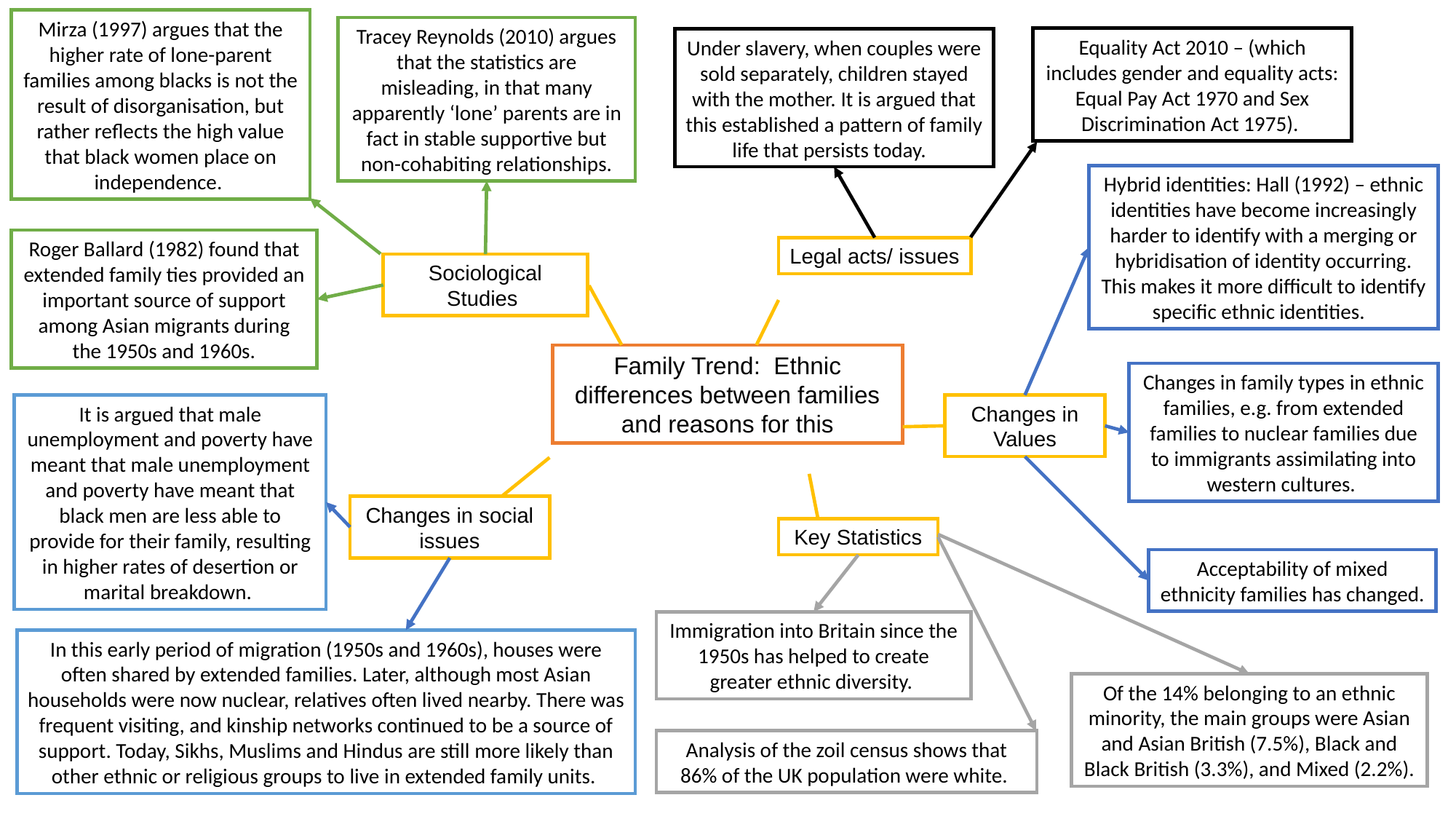

Mirza (1997) argues that the higher rate of lone-parent families among blacks is not the result of disorganisation, but rather reflects the high value that black women place on independence.
Tracey Reynolds (2010) argues that the statistics are misleading, in that many apparently ‘lone’ parents are in fact in stable supportive but non-cohabiting relationships.
Equality Act 2010 – (which includes gender and equality acts: Equal Pay Act 1970 and Sex Discrimination Act 1975).
Under slavery, when couples were sold separately, children stayed with the mother. It is argued that this established a pattern of family life that persists today.
Hybrid identities: Hall (1992) – ethnic identities have become increasingly harder to identify with a merging or hybridisation of identity occurring. This makes it more difficult to identify specific ethnic identities.
Roger Ballard (1982) found that extended family ties provided an important source of support among Asian migrants during the 1950s and 1960s.
Legal acts/ issues
Sociological Studies
Family Trend:  Ethnic differences between families and reasons for this
Changes in family types in ethnic families, e.g. from extended families to nuclear families due to immigrants assimilating into western cultures.
It is argued that male unemployment and poverty have meant that male unemployment and poverty have meant that black men are less able to provide for their family, resulting in higher rates of desertion or marital breakdown.
Changes in Values
Changes in social issues
Key Statistics
Acceptability of mixed ethnicity families has changed.
Immigration into Britain since the 1950s has helped to create greater ethnic diversity.
In this early period of migration (1950s and 1960s), houses were often shared by extended families. Later, although most Asian households were now nuclear, relatives often lived nearby. There was frequent visiting, and kinship networks continued to be a source of support. Today, Sikhs, Muslims and Hindus are still more likely than other ethnic or religious groups to live in extended family units.
Of the 14% belonging to an ethnic minority, the main groups were Asian and Asian British (7.5%), Black and Black British (3.3%), and Mixed (2.2%).
Analysis of the zoil census shows that 86% of the UK population were white.